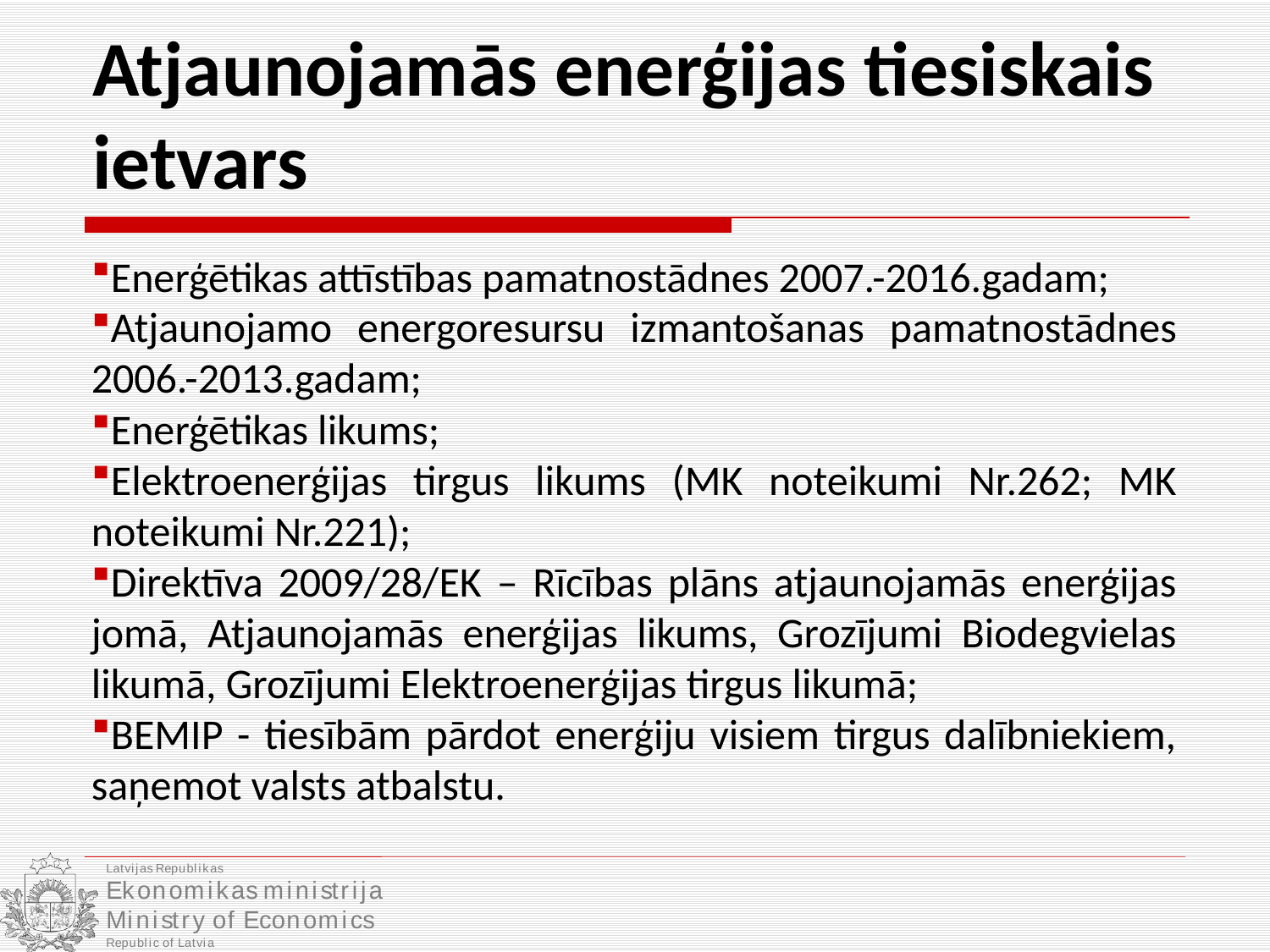

# Atjaunojamās enerģijas tiesiskais ietvars
Enerģētikas attīstības pamatnostādnes 2007.-2016.gadam;
Atjaunojamo energoresursu izmantošanas pamatnostādnes 2006.-2013.gadam;
Enerģētikas likums;
Elektroenerģijas tirgus likums (MK noteikumi Nr.262; MK noteikumi Nr.221);
Direktīva 2009/28/EK – Rīcības plāns atjaunojamās enerģijas jomā, Atjaunojamās enerģijas likums, Grozījumi Biodegvielas likumā, Grozījumi Elektroenerģijas tirgus likumā;
BEMIP - tiesībām pārdot enerģiju visiem tirgus dalībniekiem, saņemot valsts atbalstu.